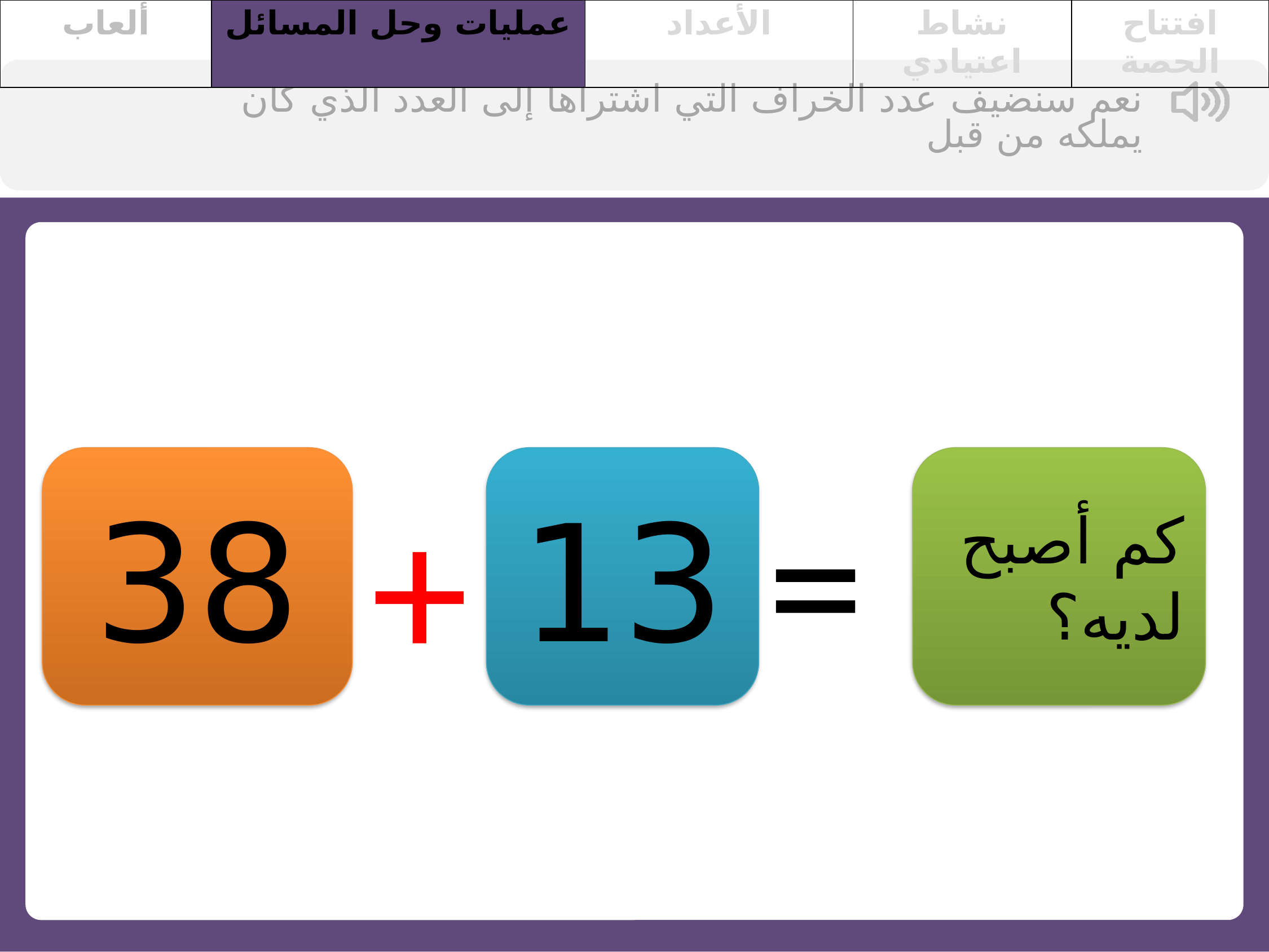

| ألعاب | عمليات وحل المسائل | الأعداد | نشاط اعتيادي | افتتاح الحصة |
| --- | --- | --- | --- | --- |

نعم سنضيف عدد الخراف التي اشتراها إلى العدد الذي كان يملكه من قبل

38
13
كم أصبح لديه؟
=
+